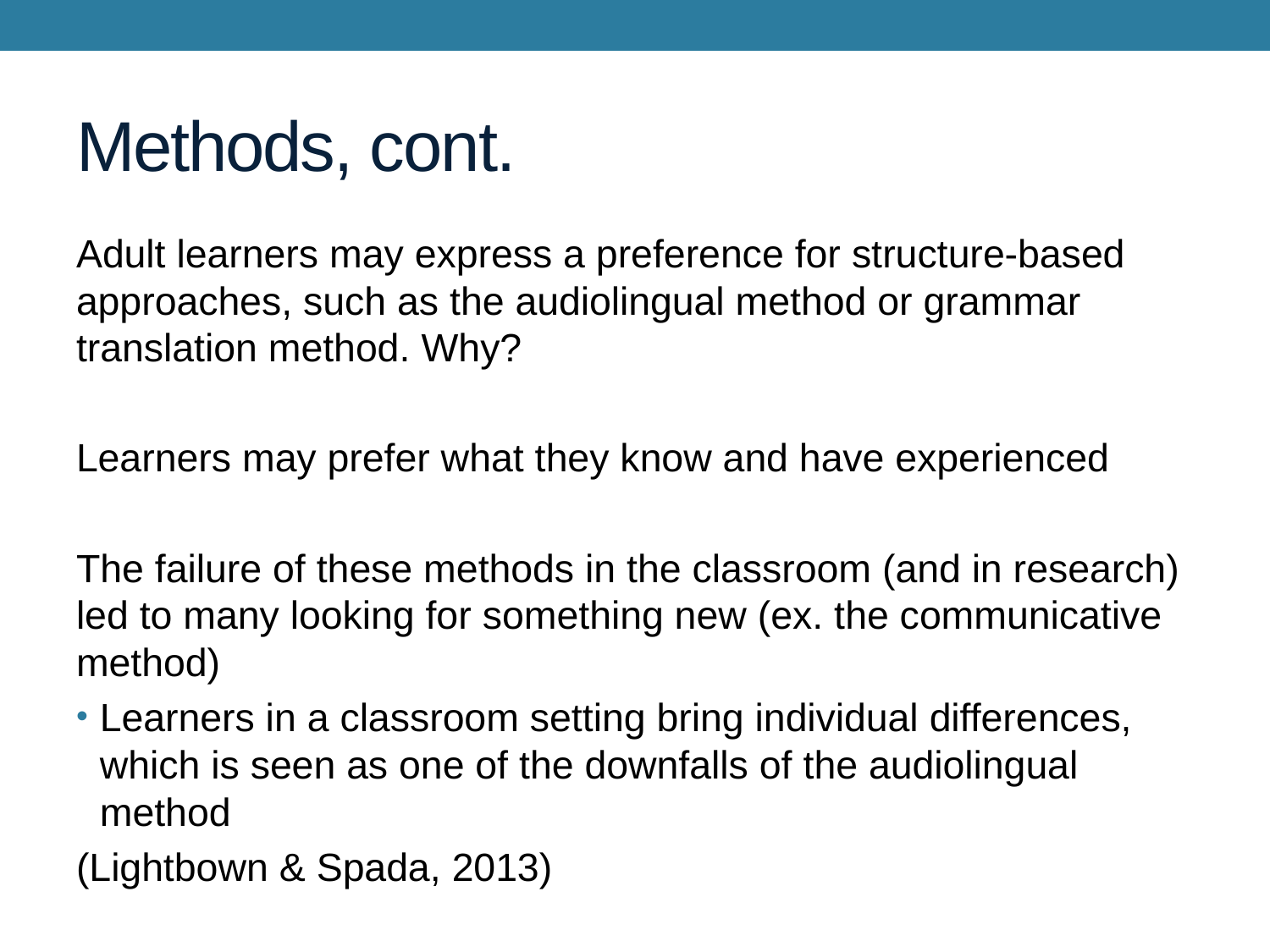

# Methods, cont.
Adult learners may express a preference for structure-based approaches, such as the audiolingual method or grammar translation method. Why?

Learners may prefer what they know and have experienced

The failure of these methods in the classroom (and in research) led to many looking for something new (ex. the communicative method)
Learners in a classroom setting bring individual differences, which is seen as one of the downfalls of the audiolingual method
(Lightbown & Spada, 2013)